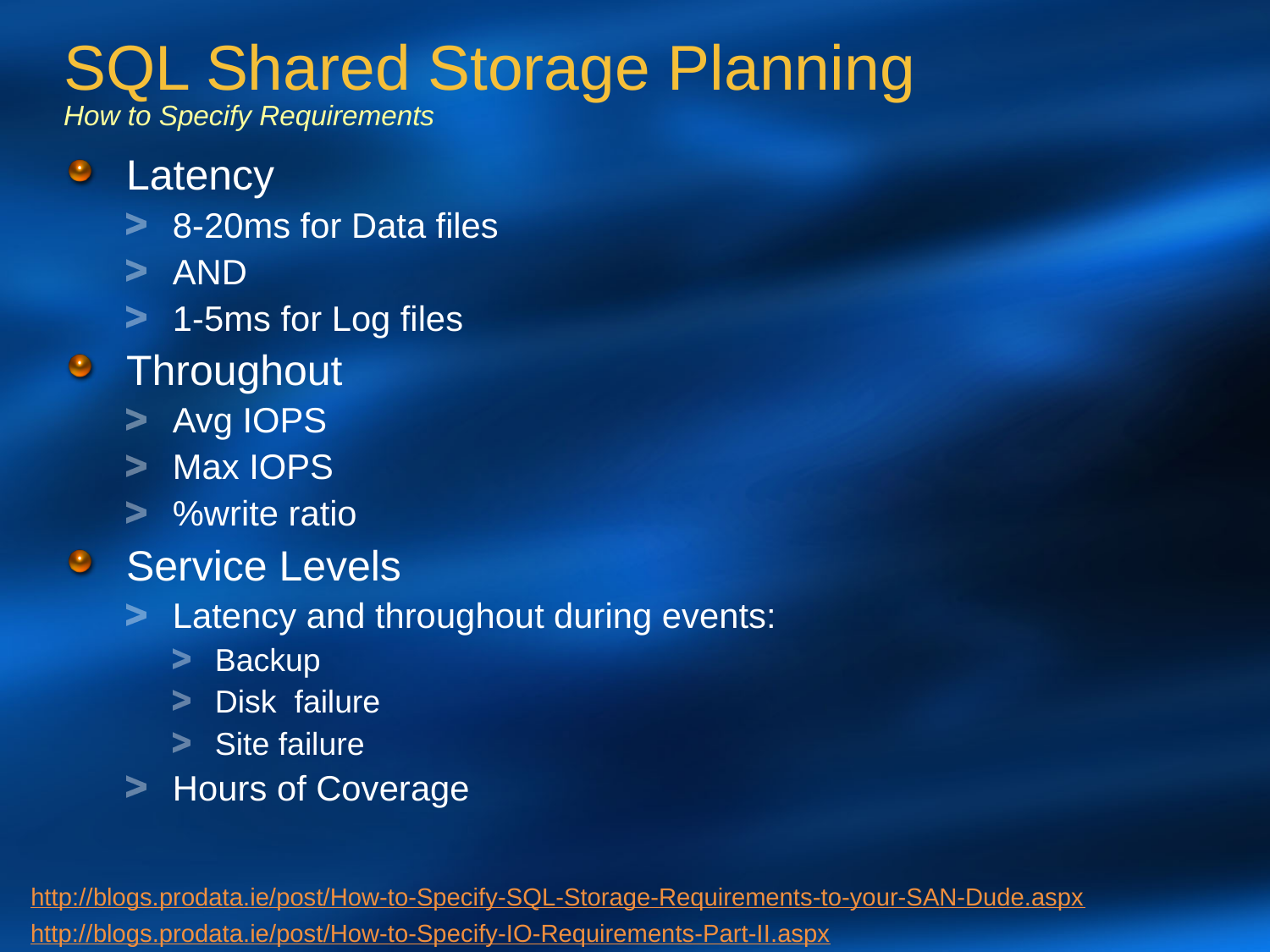

# SQL Shared Storage Planning How to Specify Requirements
Latency
8-20ms for Data files
AND
1-5ms for Log files
Throughout
Avg IOPS
Max IOPS
%write ratio
Service Levels
Latency and throughout during events:
Backup
Disk  failure
Site failure
Hours of Coverage

http://blogs.prodata.ie/post/How-to-Specify-SQL-Storage-Requirements-to-your-SAN-Dude.aspx

http://blogs.prodata.ie/post/How-to-Specify-IO-Requirements-Part-II.aspx